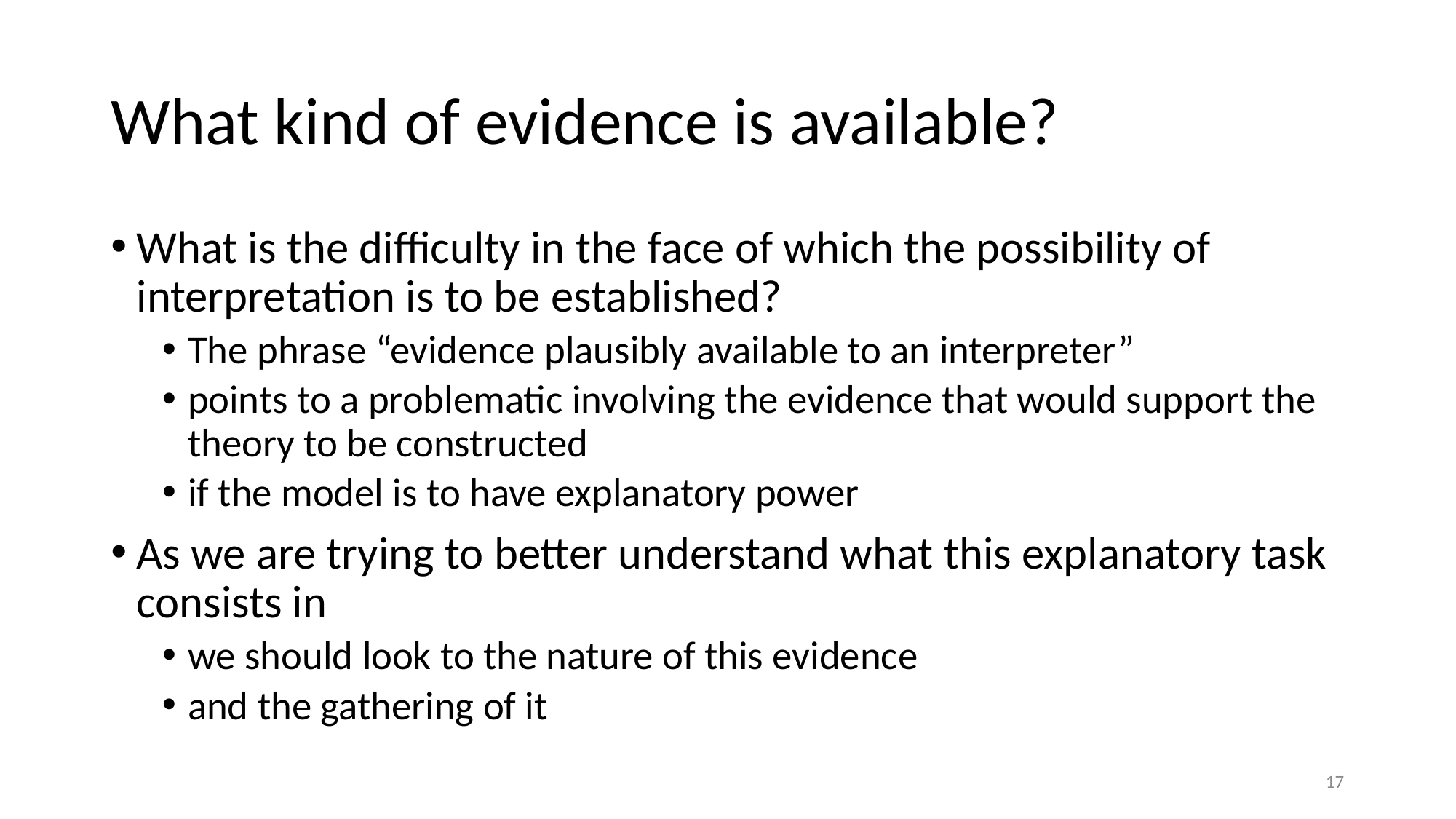

# What kind of evidence is available?
What is the difficulty in the face of which the possibility of interpretation is to be established?
The phrase “evidence plausibly available to an interpreter”
points to a problematic involving the evidence that would support the theory to be constructed
if the model is to have explanatory power
As we are trying to better understand what this explanatory task consists in
we should look to the nature of this evidence
and the gathering of it
17